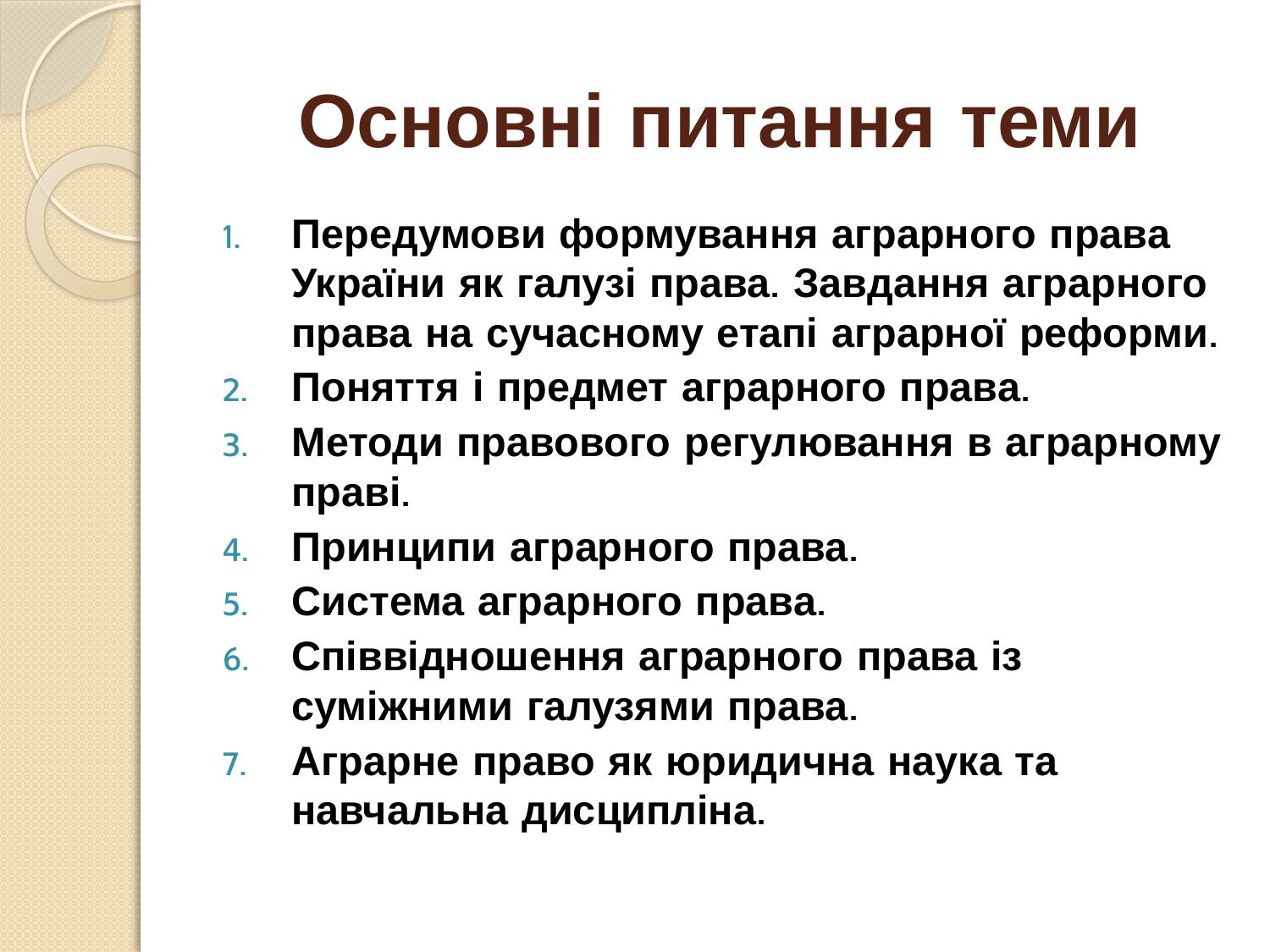

# Основні питання теми
Передумови формування аграрного права України як галузі права. Завдання аграрного права на сучасному етапі аграрної реформи.
Поняття і предмет аграрного права.
Методи правового регулювання в аграрному праві.
Принципи аграрного права.
Система аграрного права.
Співвідношення аграрного права із суміжними галузями права.
Аграрне право як юридична наука та навчальна дисципліна.